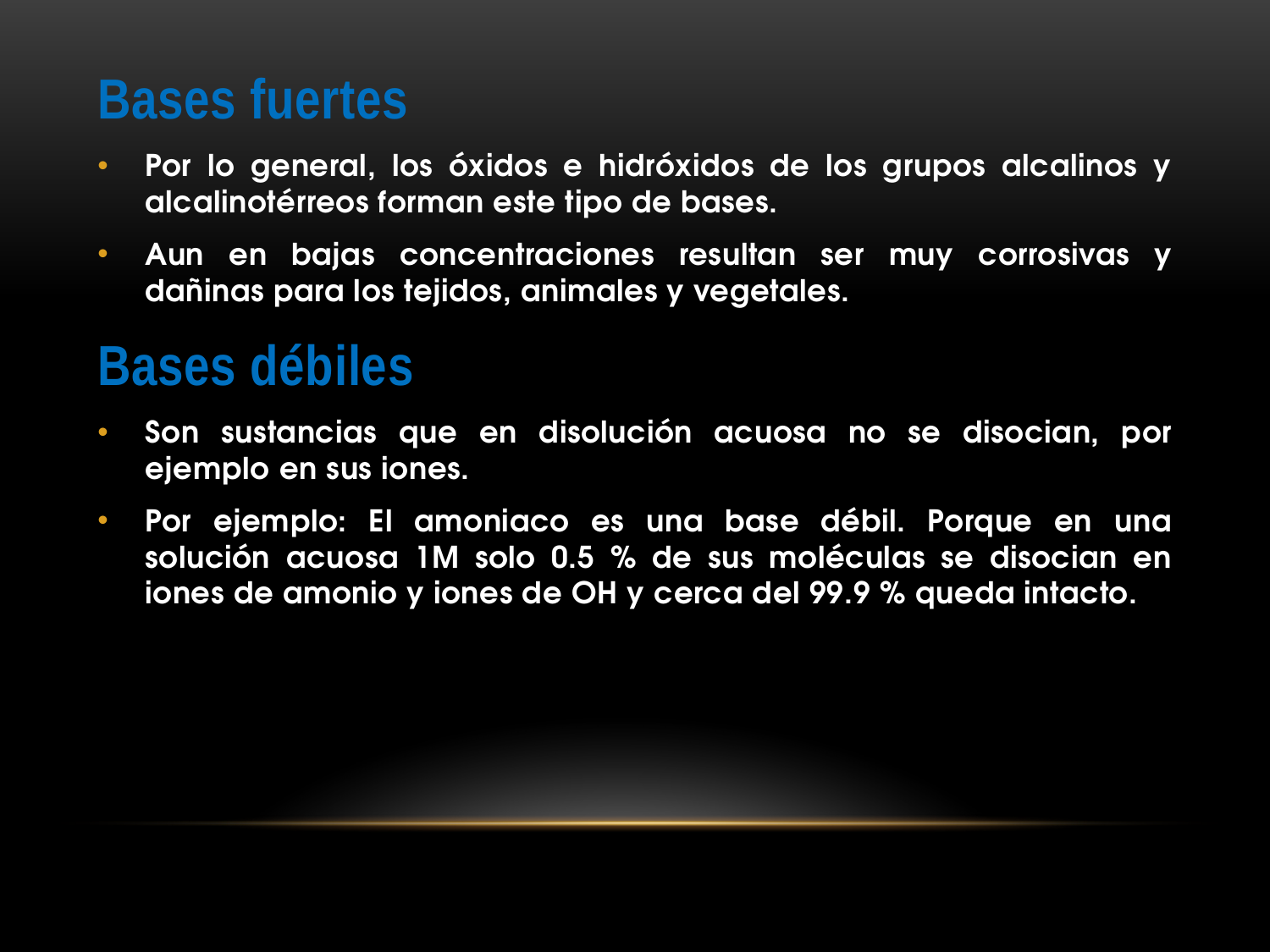

Bases fuertes
Por lo general, los óxidos e hidróxidos de los grupos alcalinos y alcalinotérreos forman este tipo de bases.
Aun en bajas concentraciones resultan ser muy corrosivas y dañinas para los tejidos, animales y vegetales.
Bases débiles
Son sustancias que en disolución acuosa no se disocian, por ejemplo en sus iones.
Por ejemplo: El amoniaco es una base débil. Porque en una solución acuosa 1M solo 0.5 % de sus moléculas se disocian en iones de amonio y iones de OH y cerca del 99.9 % queda intacto.